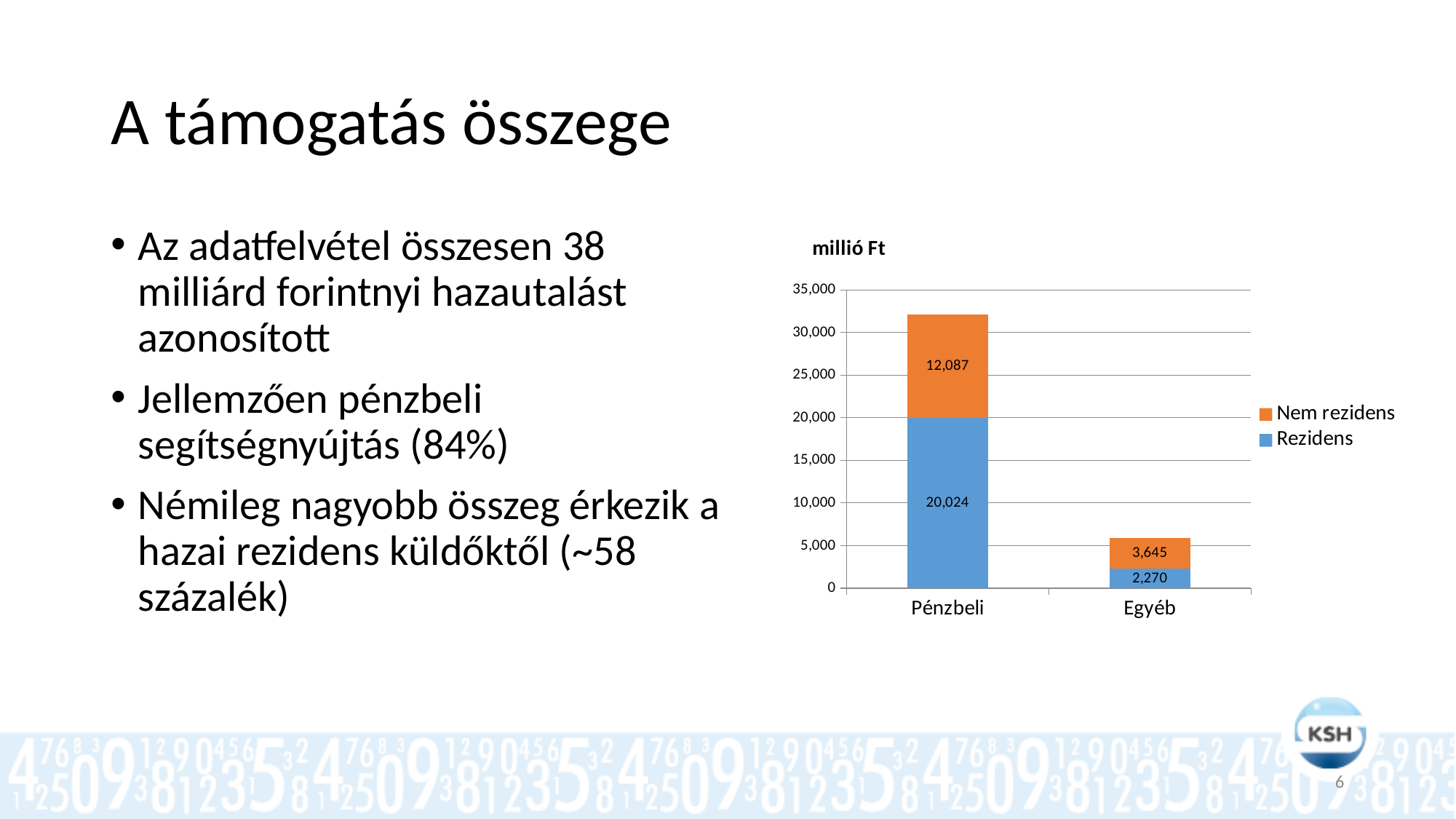

# A támogatás összege
Az adatfelvétel összesen 38 milliárd forintnyi hazautalást azonosított
Jellemzően pénzbeli segítségnyújtás (84%)
Némileg nagyobb összeg érkezik a hazai rezidens küldőktől (~58 százalék)

### Chart

| Category | Rezidens | Nem rezidens |
|---|---|---|
| Pénzbeli | 20024.0 | 12087.0 |
| Egyéb | 2270.0 | 3645.0 |
6